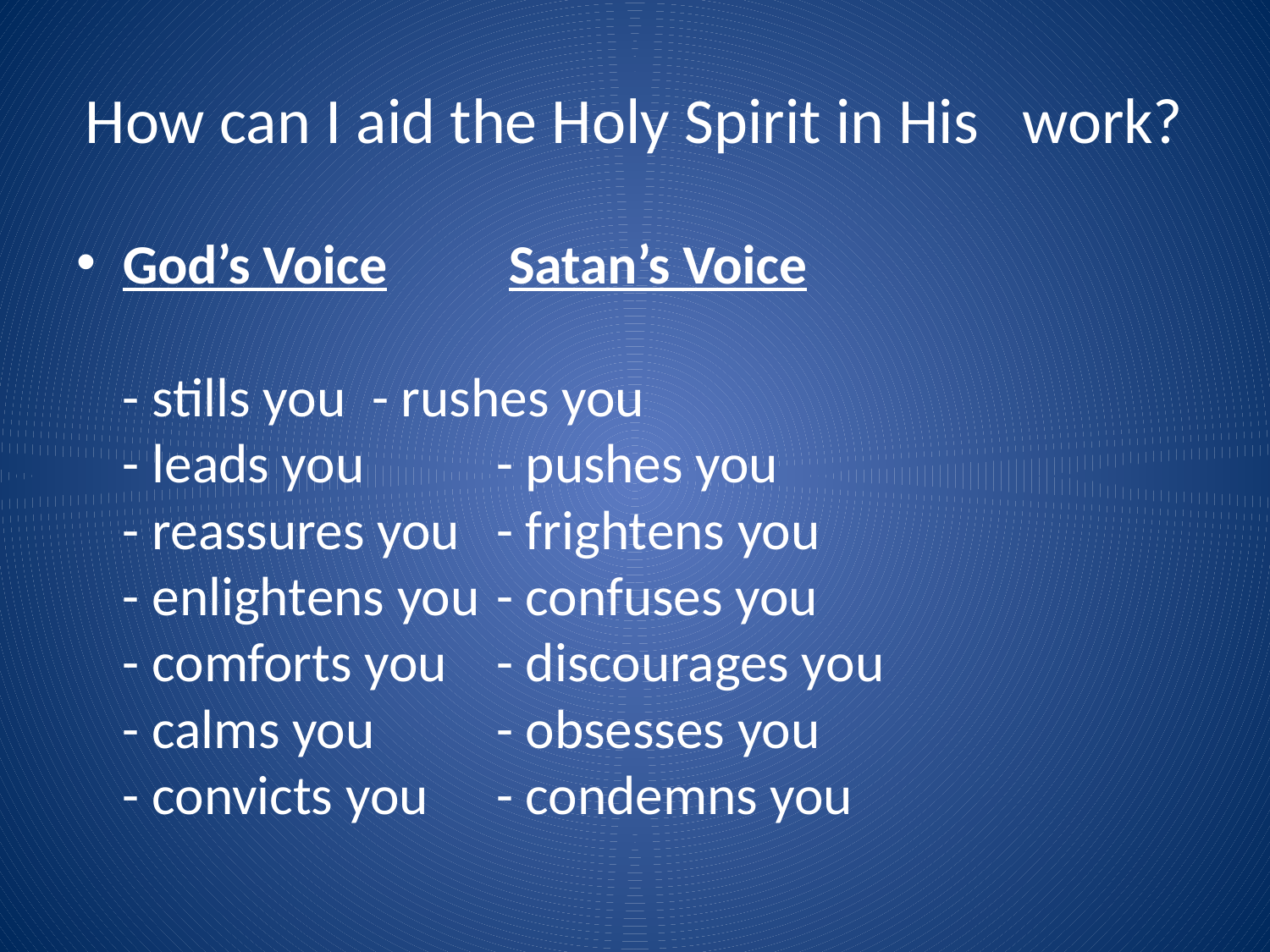

# How can I aid the Holy Spirit in His   work?
God’s Voice							 Satan’s Voice
- stills you 								- rushes you
- leads you 								- pushes you
- reassures you 						- frightens you
- enlightens you 						- confuses you
- comforts you 						- discourages you
- calms you 							- obsesses you
- convicts you 							- condemns you